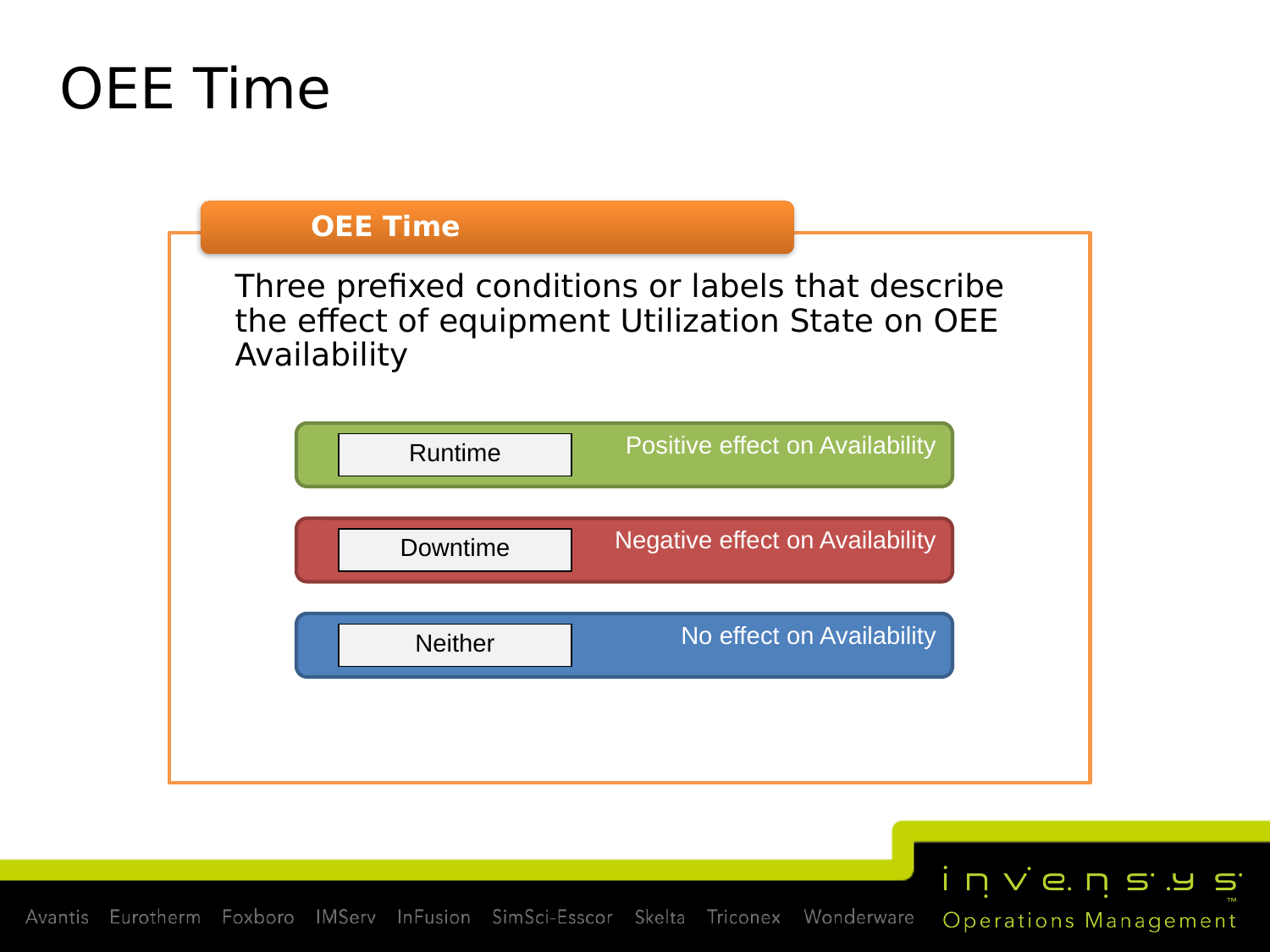

# OEE Time

OEE Time

Three prefixed conditions or labels that describe the effect of equipment Utilization State on OEE Availability

Positive effect on Availability

Runtime
Negative effect on Availability

Downtime
No effect on Availability

Neither